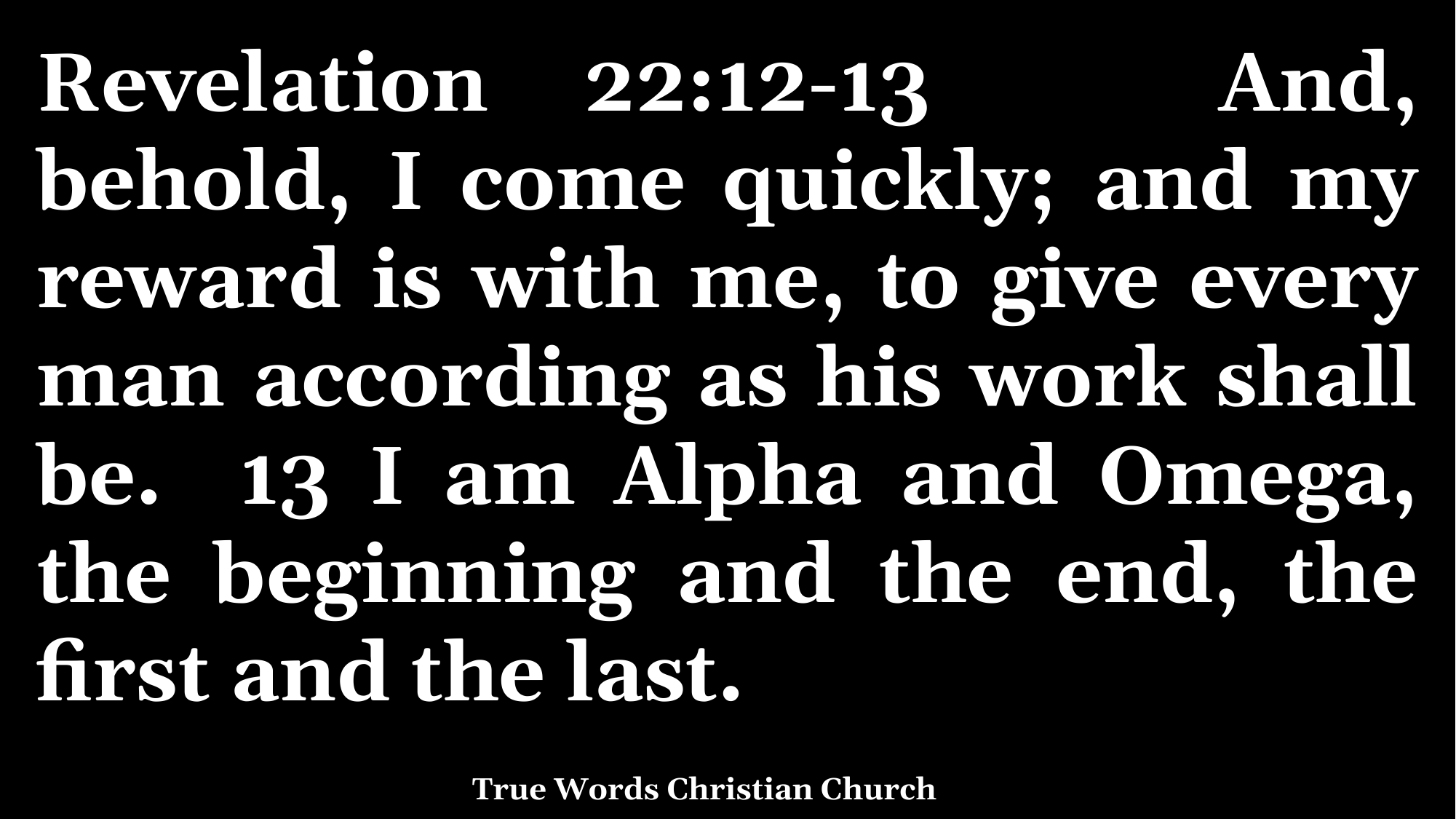

Revelation 22:12-13   And, behold, I come quickly; and my reward is with me, to give every man according as his work shall be.  13 I am Alpha and Omega, the beginning and the end, the first and the last.
True Words Christian Church